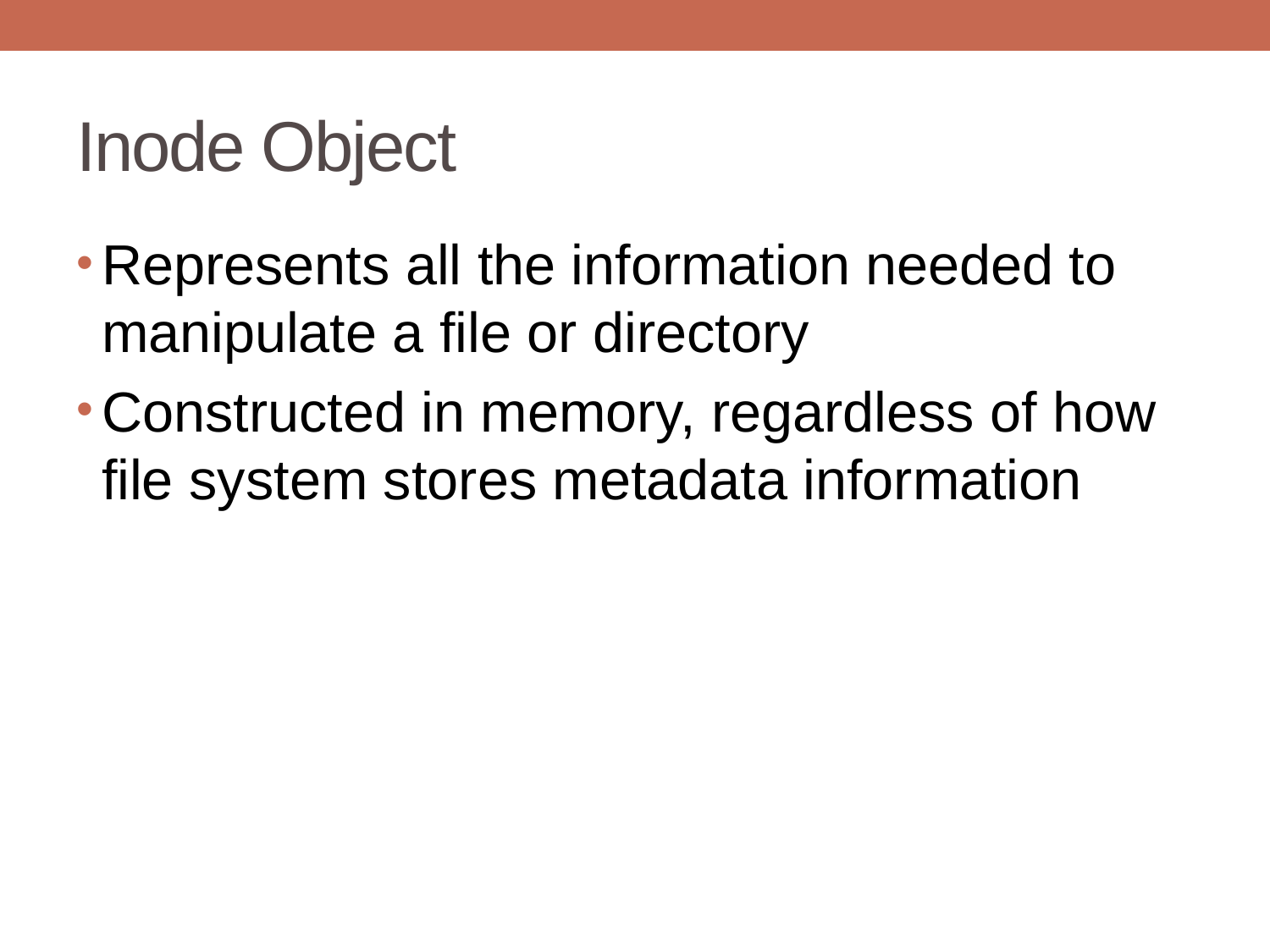

# Inode Object
Represents all the information needed to manipulate a file or directory
Constructed in memory, regardless of how file system stores metadata information